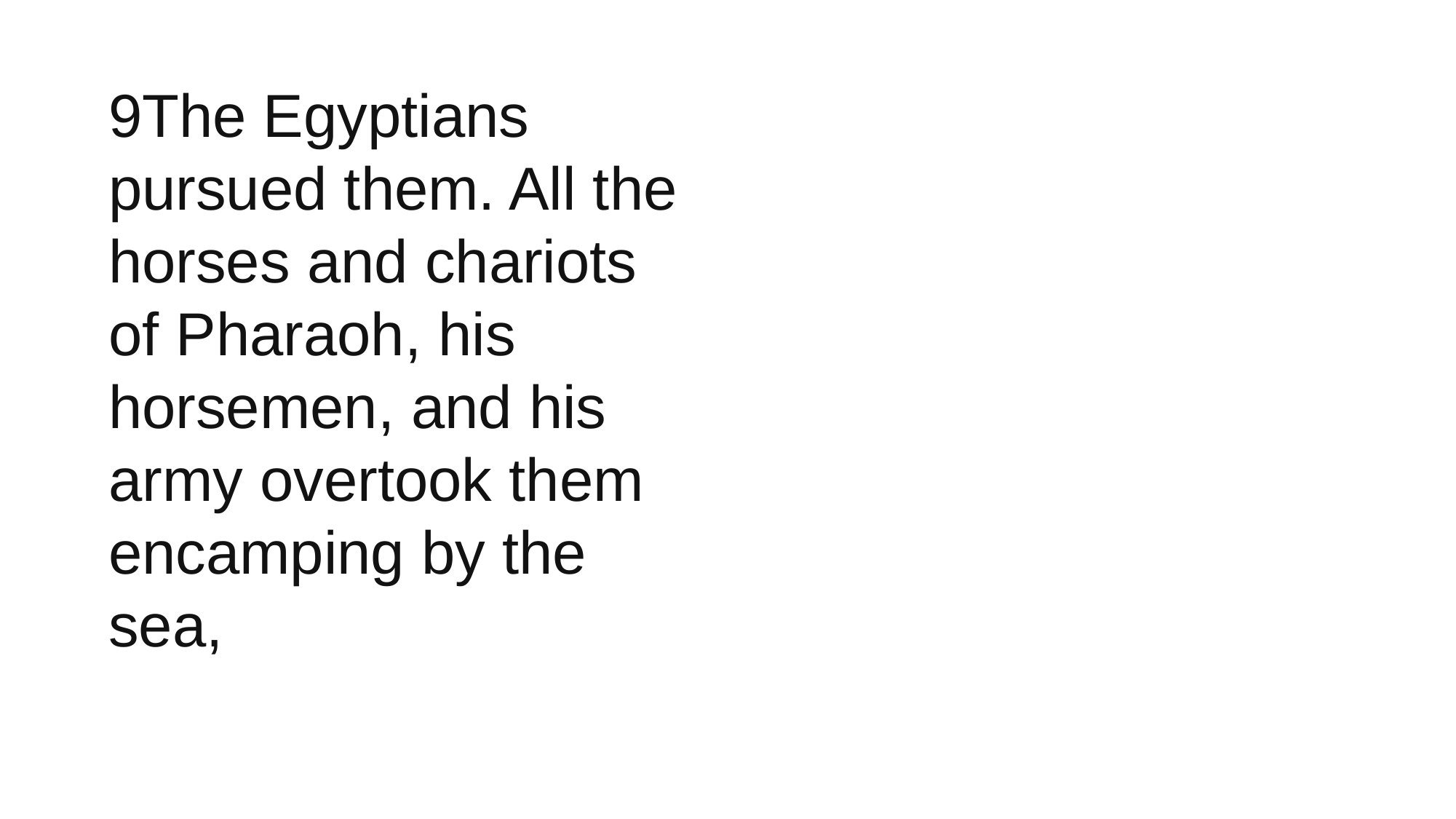

1 Samuel
9The Egyptians pursued them. All the horses and chariots of Pharaoh, his horsemen, and his army overtook them encamping by the sea,